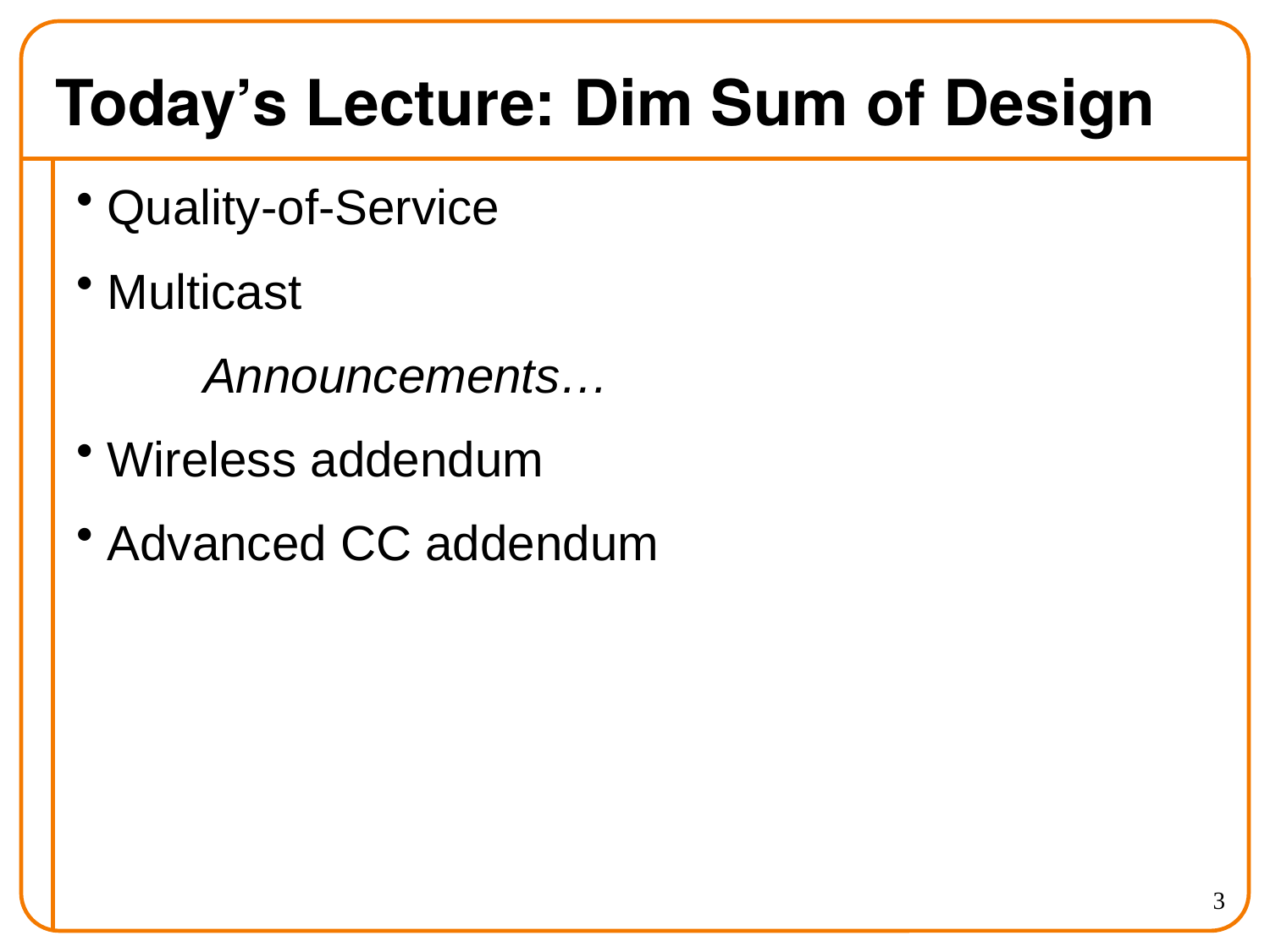

# Today’s Lecture: Dim Sum of Design
Quality-of-Service
Multicast
	Announcements…
Wireless addendum
Advanced CC addendum

3